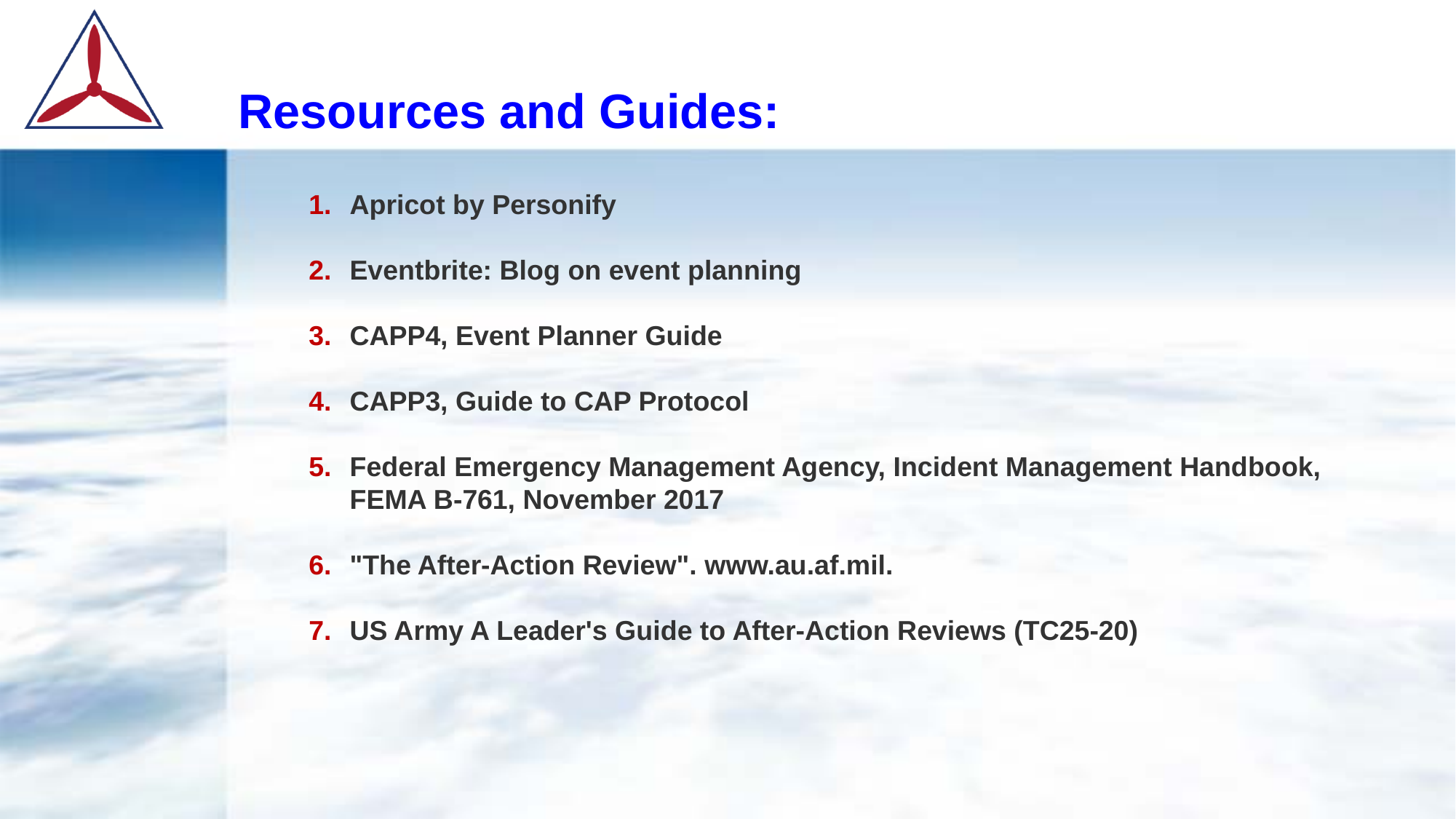

# Resources and Guides:
Apricot by Personify

Eventbrite: Blog on event planning

CAPP4, Event Planner Guide

CAPP3, Guide to CAP Protocol

Federal Emergency Management Agency, Incident Management Handbook, FEMA B-761, November 2017

"The After-Action Review". www.au.af.mil.

US Army A Leader's Guide to After-Action Reviews (TC25-20)